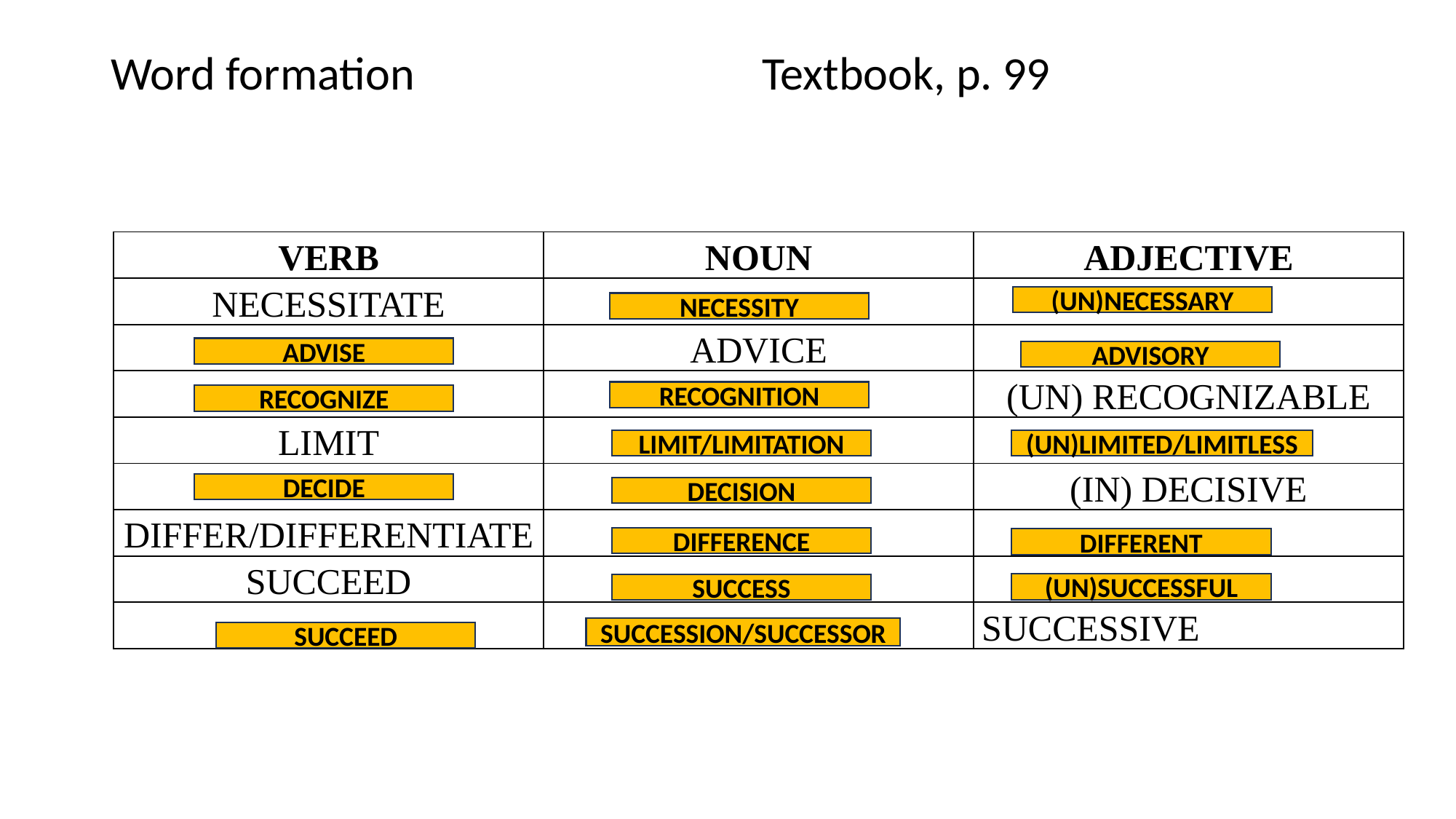

# Word formation                                 Textbook, p. 99
| VERB | NOUN | ADJECTIVE |
| --- | --- | --- |
| NECESSITATE |  |  |
|  | ADVICE |  |
|  |  | (UN) RECOGNIZABLE |
| LIMIT |  |  |
|  |  | (IN) DECISIVE |
| DIFFER/DIFFERENTIATE |  |  |
| SUCCEED |  |  |
|  |  | SUCCESSIVE |
(UN)NECESSARY
NECESSITY
ADVISE
ADVISORY
RECOGNITION
RECOGNIZE
(UN)LIMITED/LIMITLESS
LIMIT/LIMITATION
DECIDE
DECISION
DIFFERENCE
DIFFERENT
(UN)SUCCESSFUL
SUCCESS
SUCCESSION/SUCCESSOR
SUCCEED